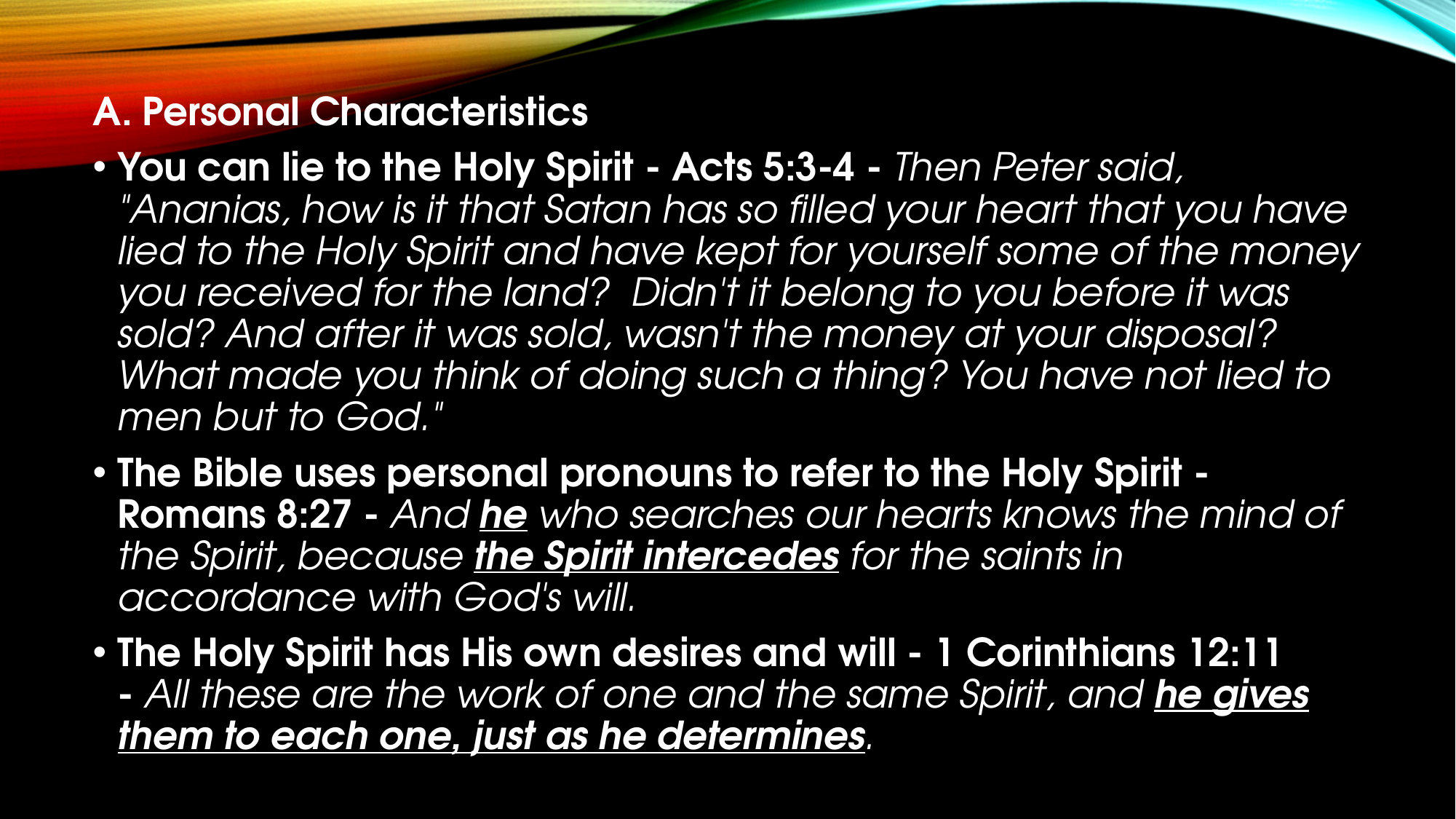

#
Personal Characteristics
You can lie to the Holy Spirit - Acts 5:3-4 - Then Peter said, "Ananias, how is it that Satan has so filled your heart that you have lied to the Holy Spirit and have kept for yourself some of the money you received for the land?  Didn't it belong to you before it was sold? And after it was sold, wasn't the money at your disposal? What made you think of doing such a thing? You have not lied to men but to God."
The Bible uses personal pronouns to refer to the Holy Spirit - Romans 8:27 - And he who searches our hearts knows the mind of the Spirit, because the Spirit intercedes for the saints in accordance with God's will.
The Holy Spirit has His own desires and will - 1 Corinthians 12:11 - All these are the work of one and the same Spirit, and he gives them to each one, just as he determines.